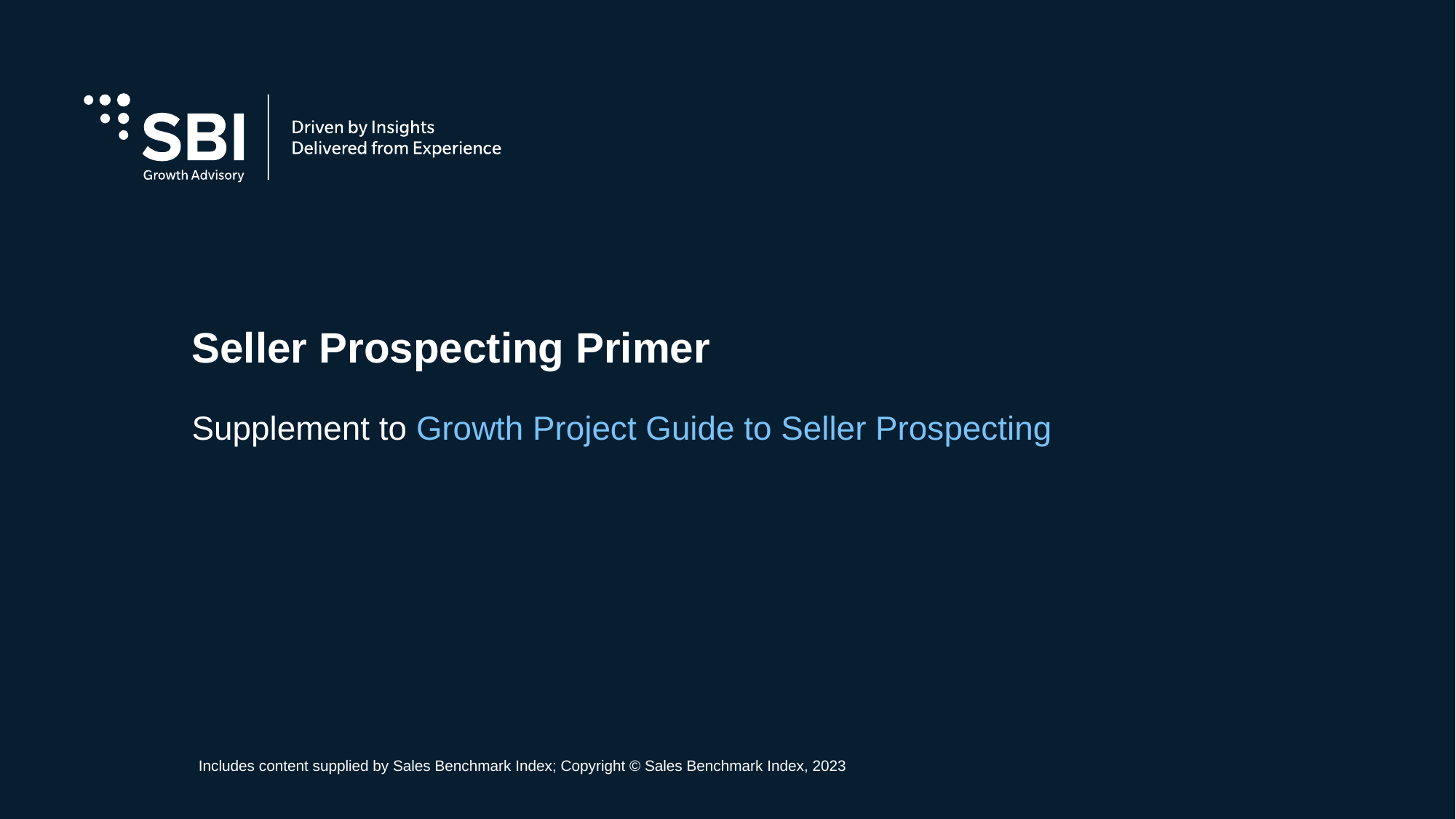

# Seller Prospecting Primer
Supplement to Growth Project Guide to Seller Prospecting